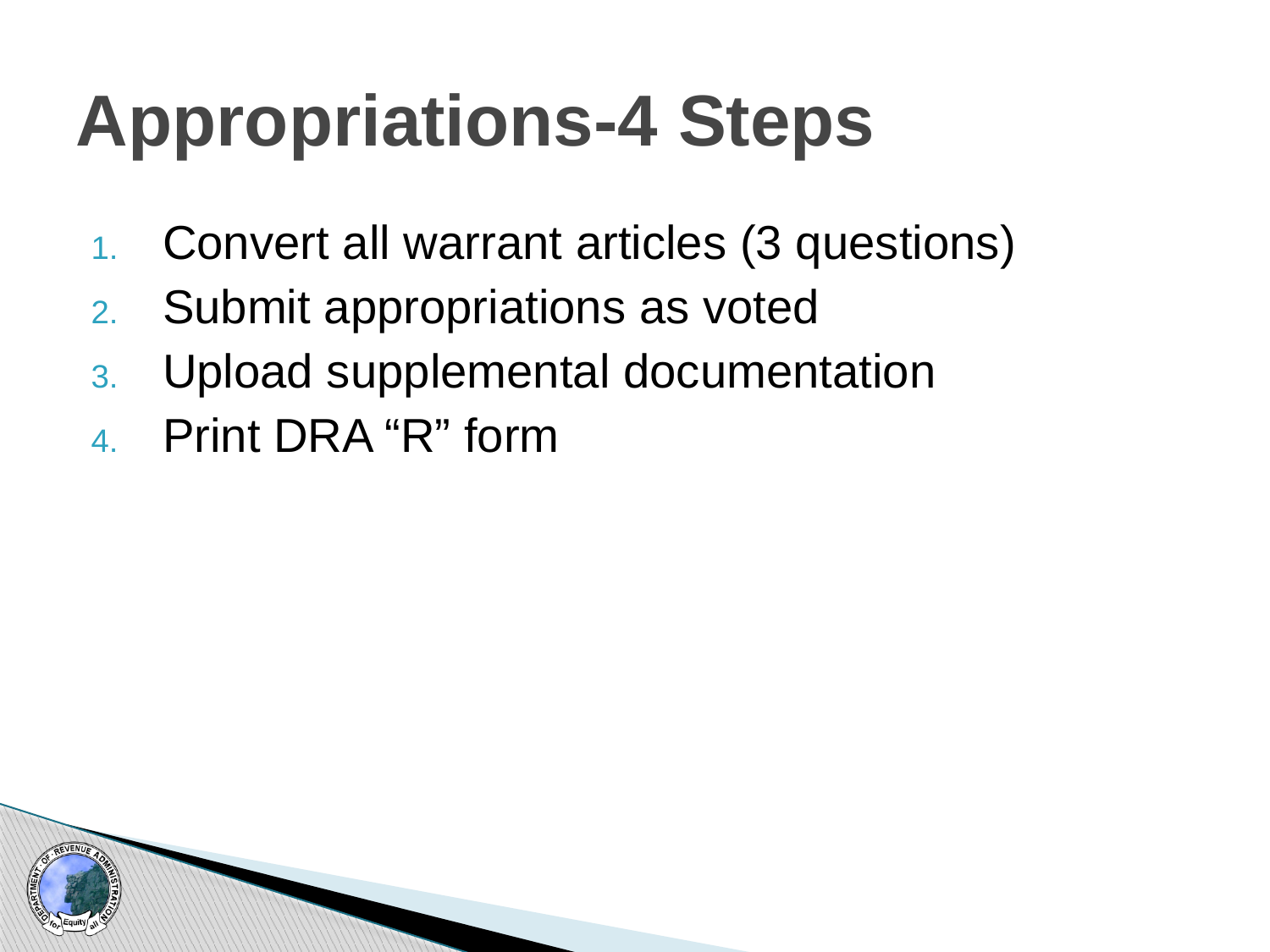

# Appropriations-4 Steps
Convert all warrant articles (3 questions)
Submit appropriations as voted
Upload supplemental documentation
Print DRA “R” form